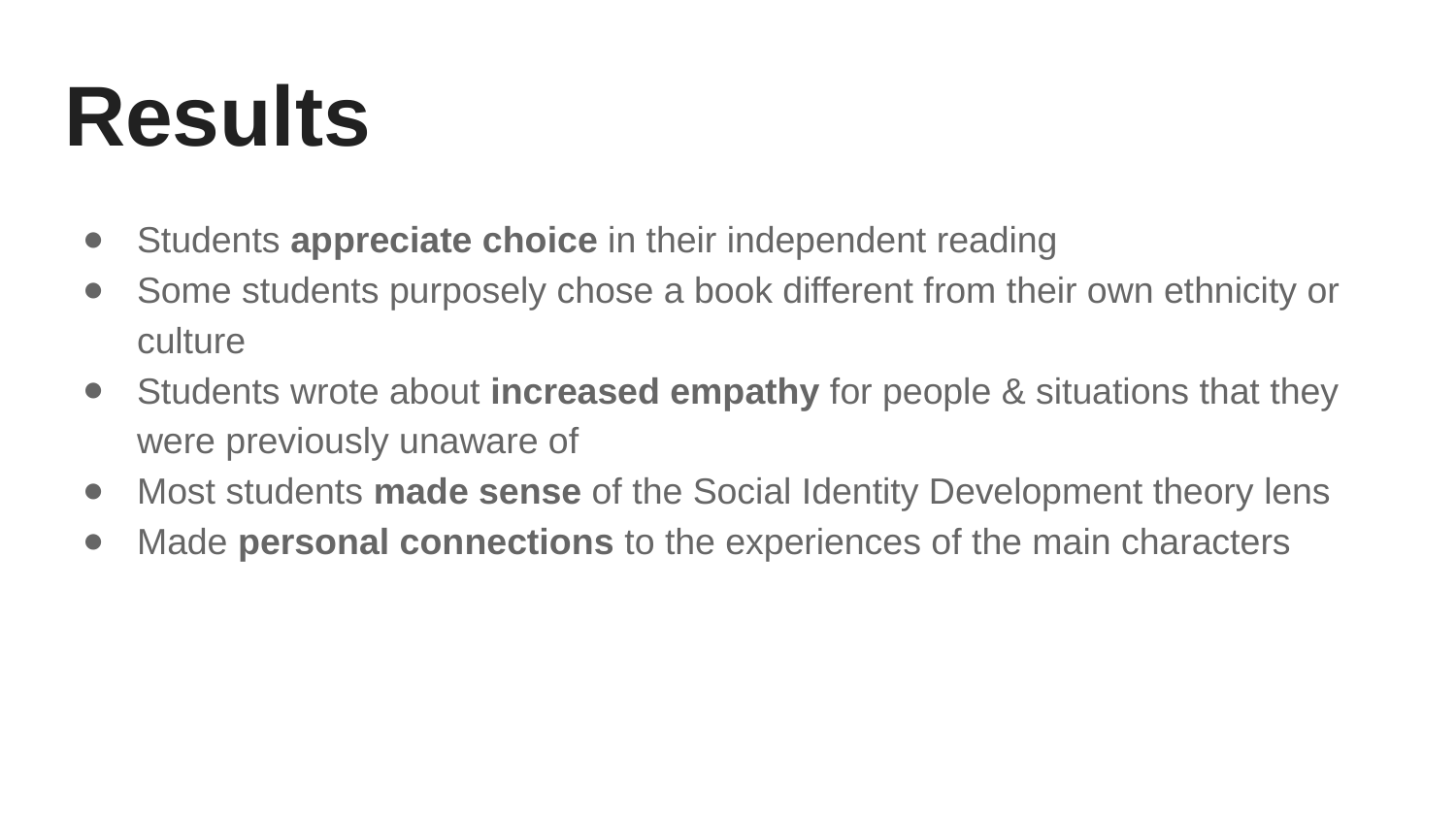

# Results
Students appreciate choice in their independent reading
Some students purposely chose a book different from their own ethnicity or culture
Students wrote about increased empathy for people & situations that they were previously unaware of
Most students made sense of the Social Identity Development theory lens
Made personal connections to the experiences of the main characters